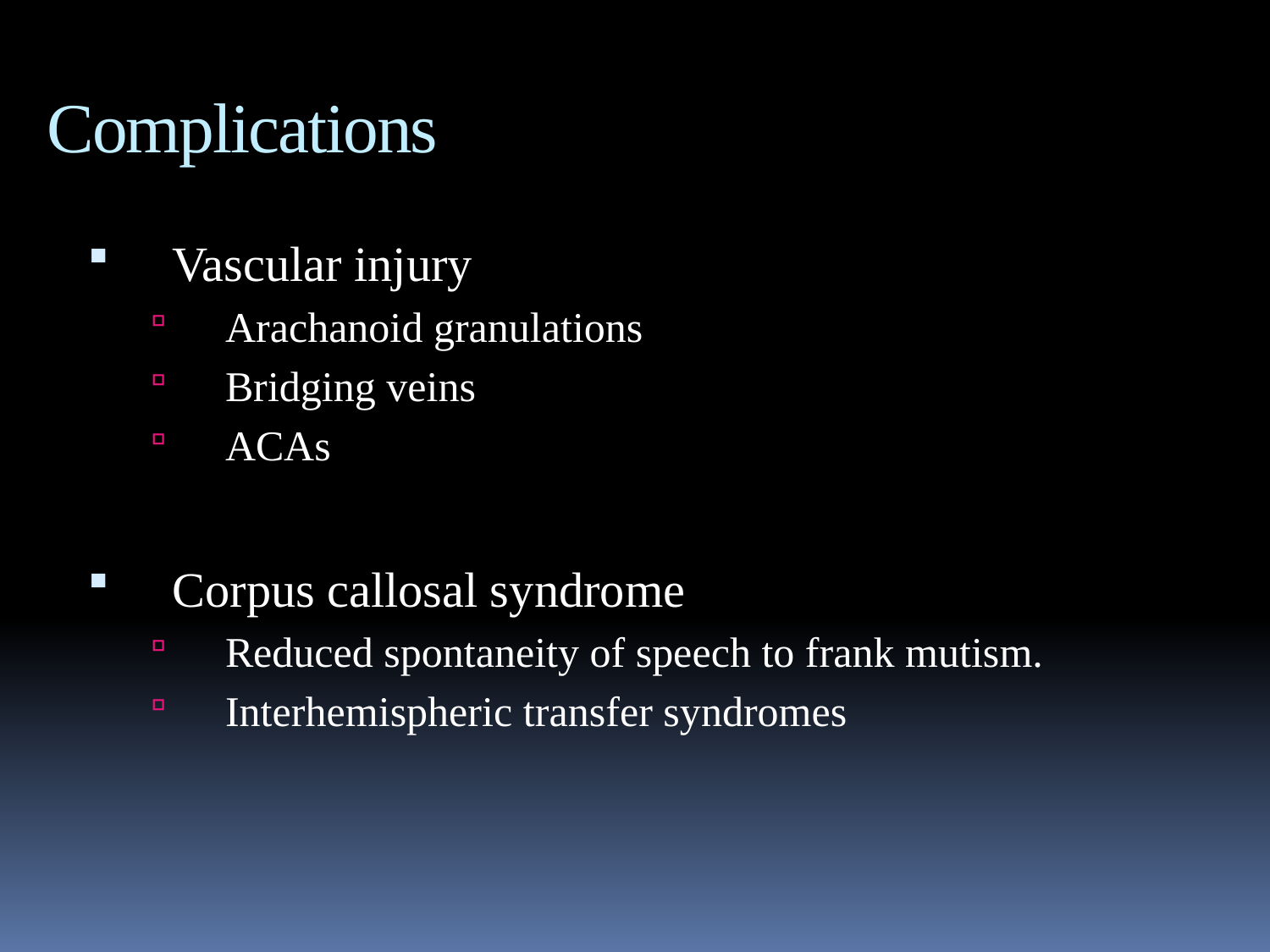

Complications
Vascular injury
Arachanoid granulations
Bridging veins
ACAs

Corpus callosal syndrome
Reduced spontaneity of speech to frank mutism.
Interhemispheric transfer syndromes